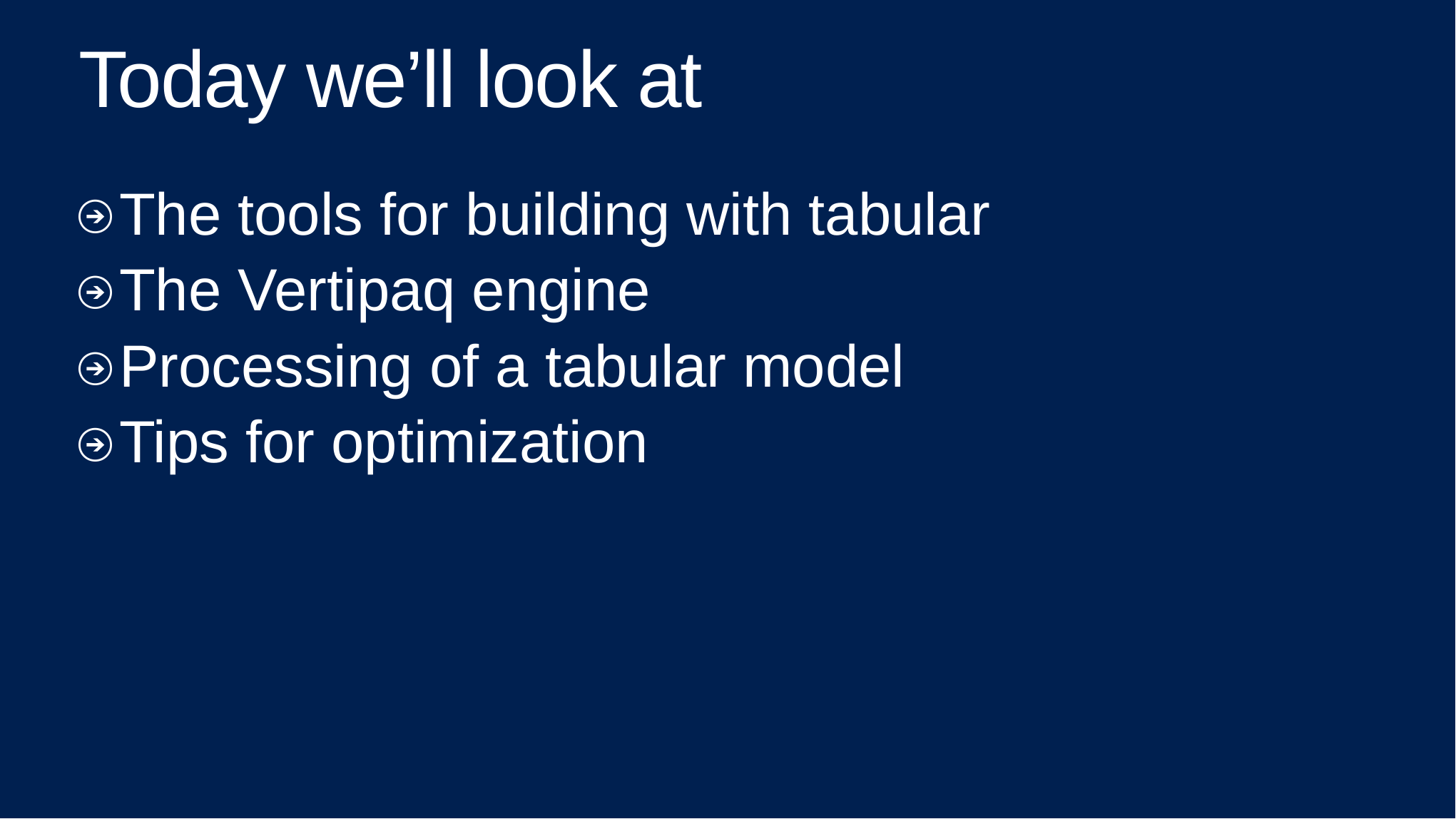

# Today we’ll look at
The tools for building with tabular
The Vertipaq engine
Processing of a tabular model
Tips for optimization